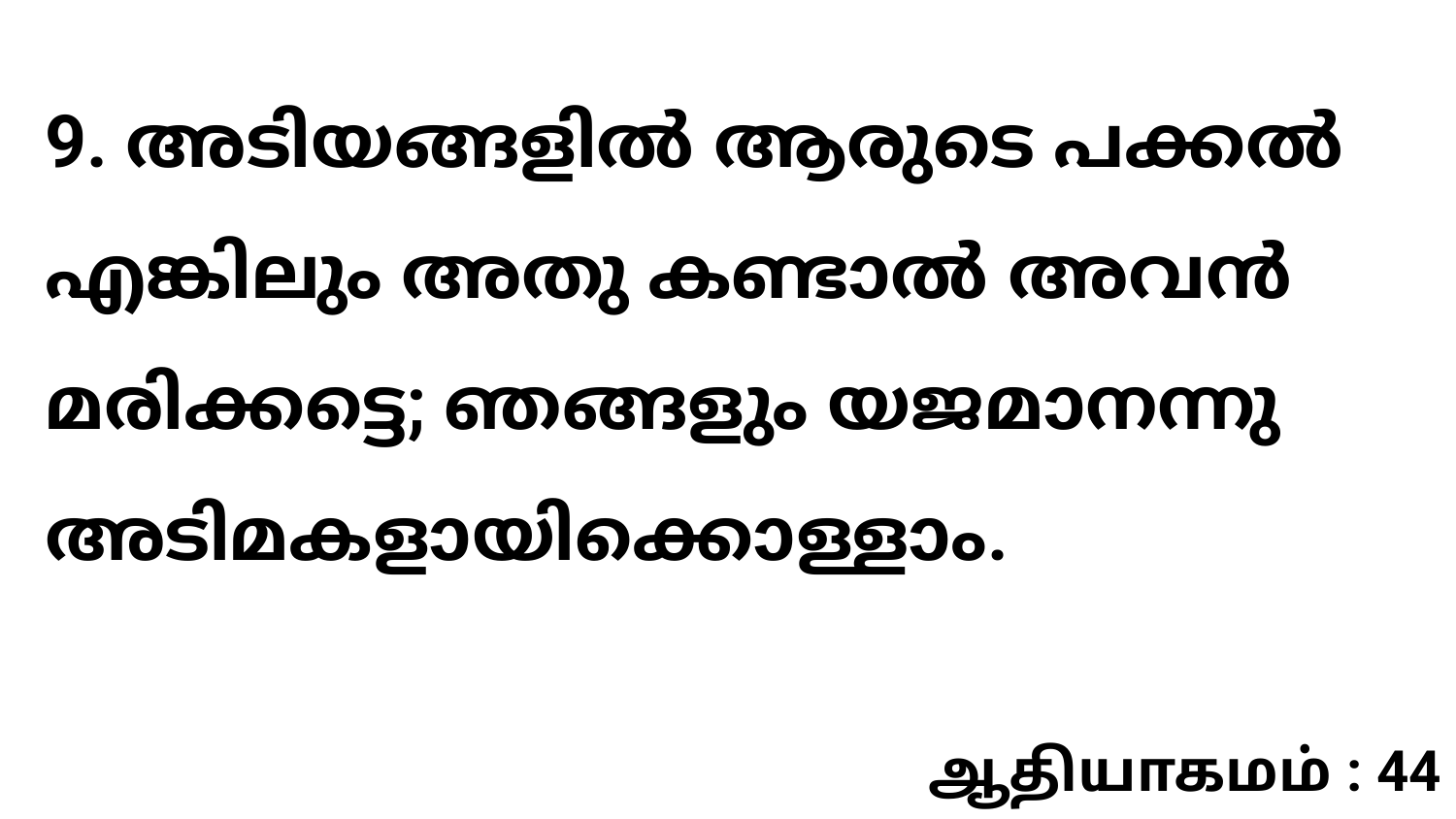

9. അടിയങ്ങളിൽ ആരുടെ പക്കൽ എങ്കിലും അതു കണ്ടാൽ അവൻ മരിക്കട്ടെ; ഞങ്ങളും യജമാനന്നു അടിമകളായിക്കൊള്ളാം.
ஆதியாகமம் : 44